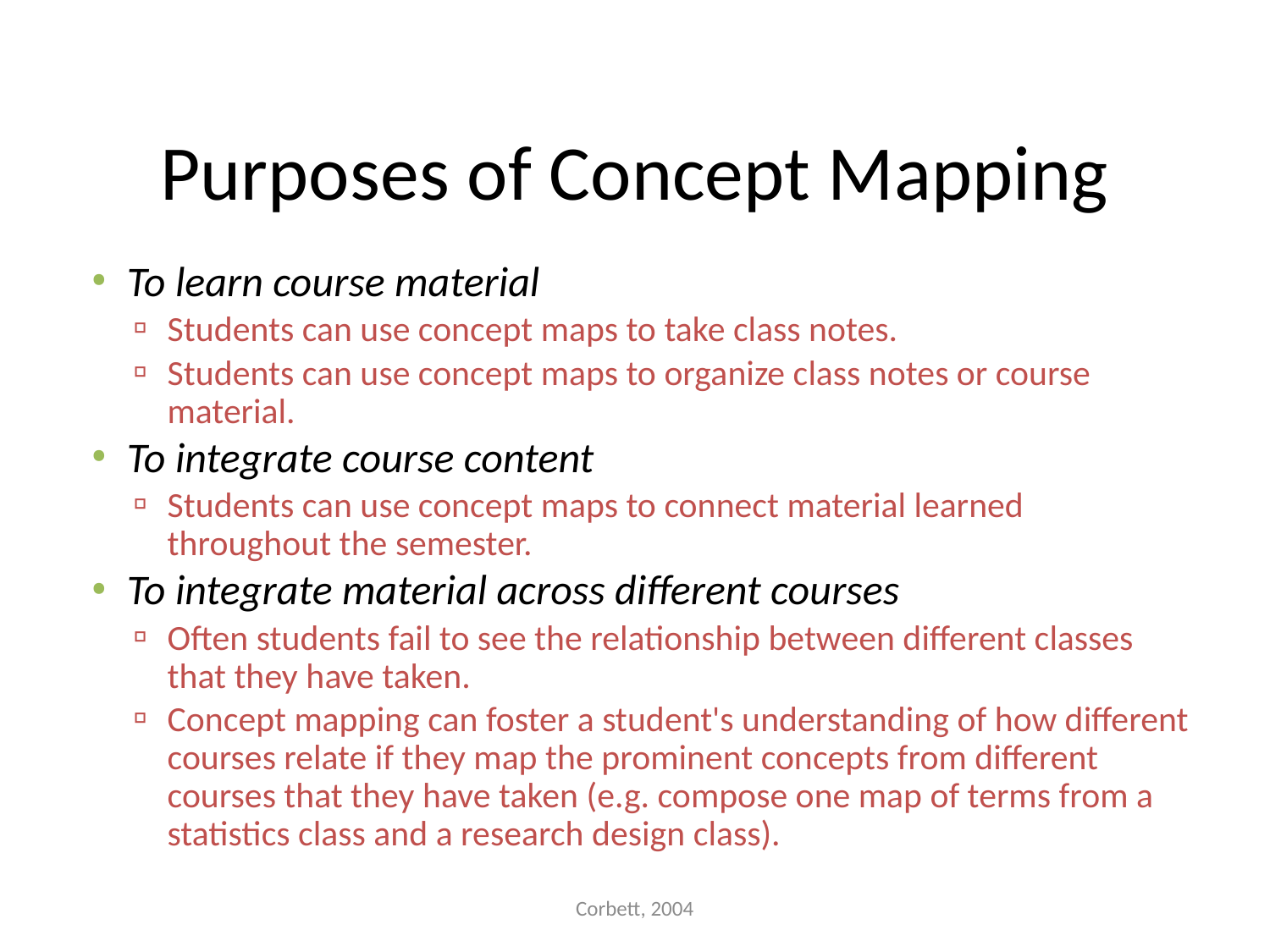

# Purposes of Concept Mapping
To learn course material
Students can use concept maps to take class notes.
Students can use concept maps to organize class notes or course material.
To integrate course content
Students can use concept maps to connect material learned throughout the semester.
To integrate material across different courses
Often students fail to see the relationship between different classes that they have taken.
Concept mapping can foster a student's understanding of how different courses relate if they map the prominent concepts from different courses that they have taken (e.g. compose one map of terms from a statistics class and a research design class).
Corbett, 2004